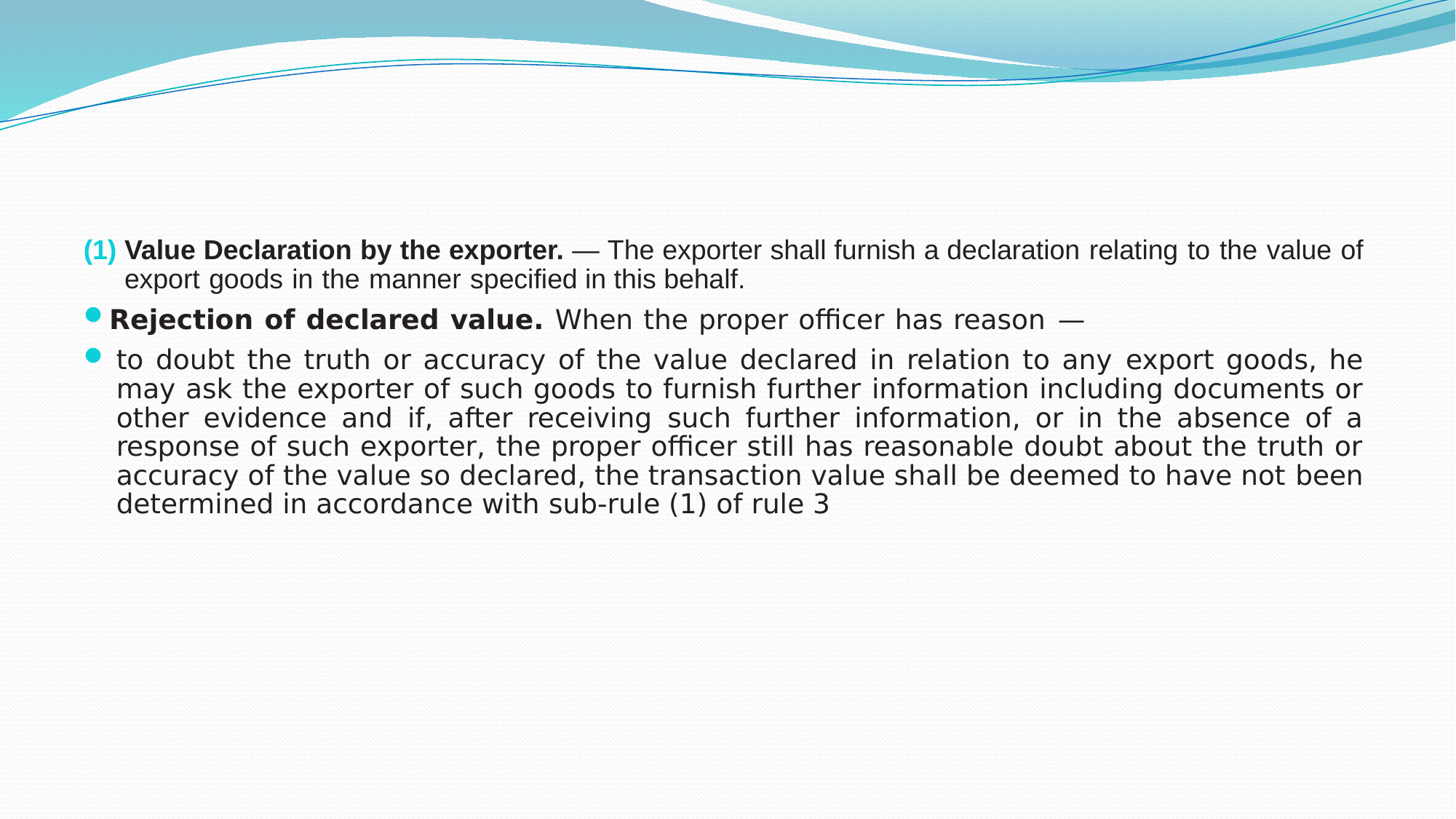

#
Value Declaration by the exporter. — The exporter shall furnish a declaration relating to the value of export goods in the manner specified in this behalf.
Rejection of declared value. When the proper officer has reason —
to doubt the truth or accuracy of the value declared in relation to any export goods, he may ask the exporter of such goods to furnish further information including documents or other evidence and if, after receiving such further information, or in the absence of a response of such exporter, the proper officer still has reasonable doubt about the truth or accuracy of the value so declared, the transaction value shall be deemed to have not been determined in accordance with sub-rule (1) of rule 3